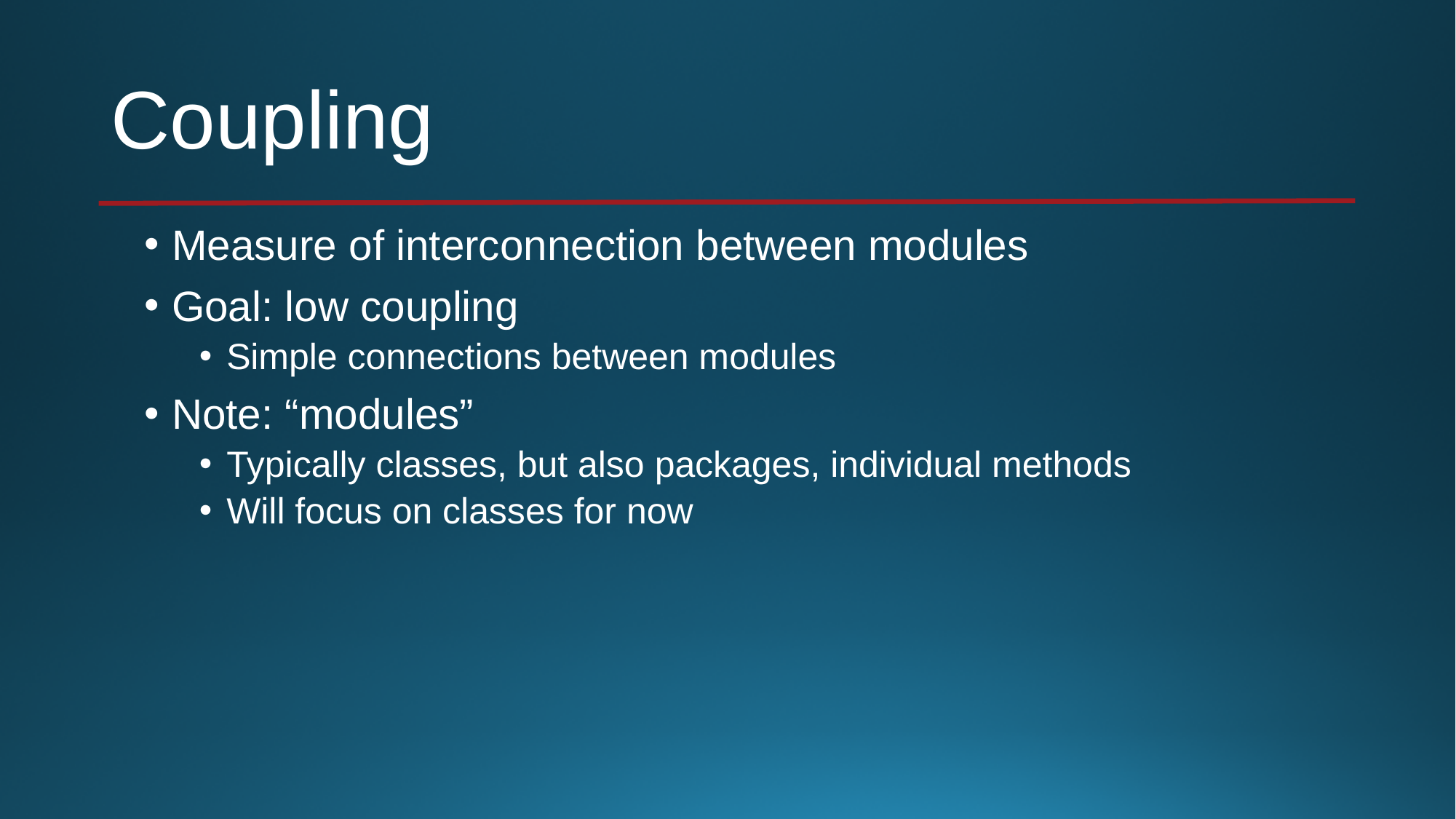

# Coupling
Measure of interconnection between modules
Goal: low coupling
Simple connections between modules
Note: “modules”
Typically classes, but also packages, individual methods
Will focus on classes for now